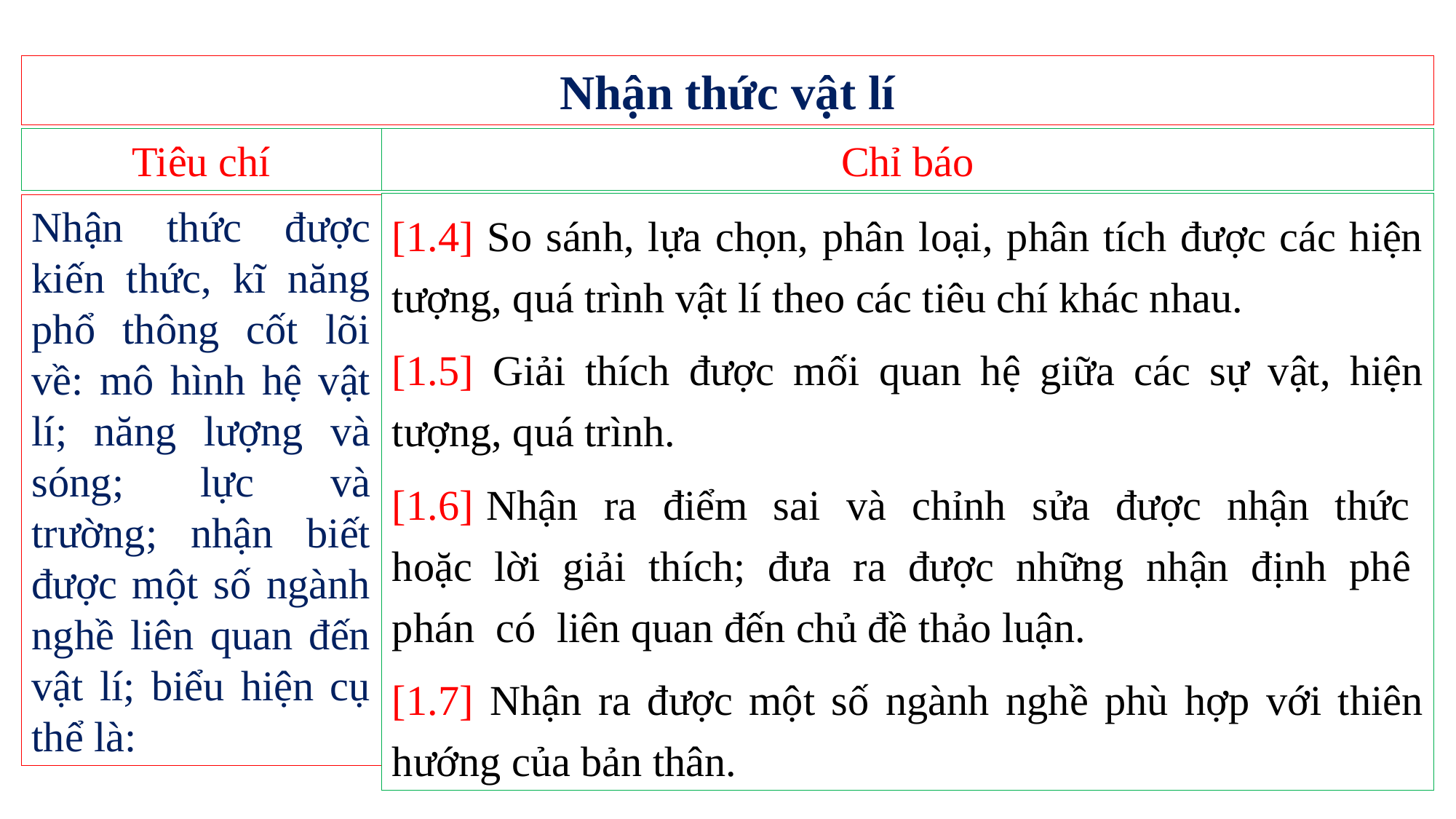

Nhận thức vật lí
Chỉ báo
Tiêu chí
[1.4] So sánh, lựa chọn, phân loại, phân tích được các hiện tượng, quá trình vật lí theo các tiêu chí khác nhau.
[1.5] Giải thích được mối quan hệ giữa các sự vật, hiện tượng, quá trình.
[1.6] Nhận  ra  điểm  sai  và  chỉnh  sửa  được  nhận  thức  hoặc  lời  giải  thích;  đưa  ra  được  những  nhận  định  phê  phán  có  liên quan đến chủ đề thảo luận.
[1.7] Nhận ra được một số ngành nghề phù hợp với thiên hướng của bản thân.
Nhận thức được kiến thức, kĩ năng phổ thông cốt lõi về: mô hình hệ vật lí; năng lượng và sóng; lực và trường; nhận biết được một số ngành nghề liên quan đến vật lí; biểu hiện cụ thể là: